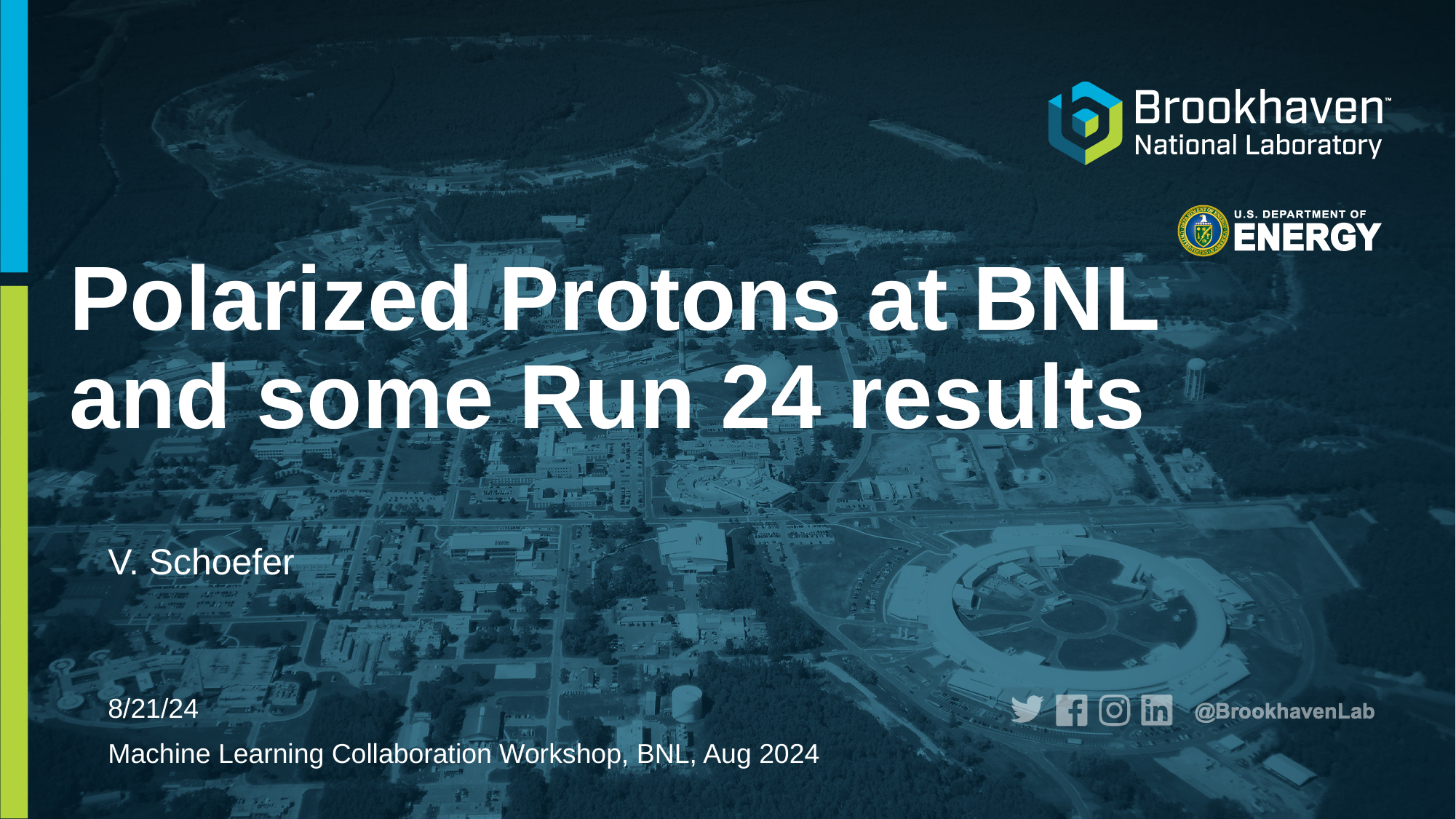

# Polarized Protons at BNL and some Run 24 results
V. Schoefer
8/21/24
Machine Learning Collaboration Workshop, BNL, Aug 2024